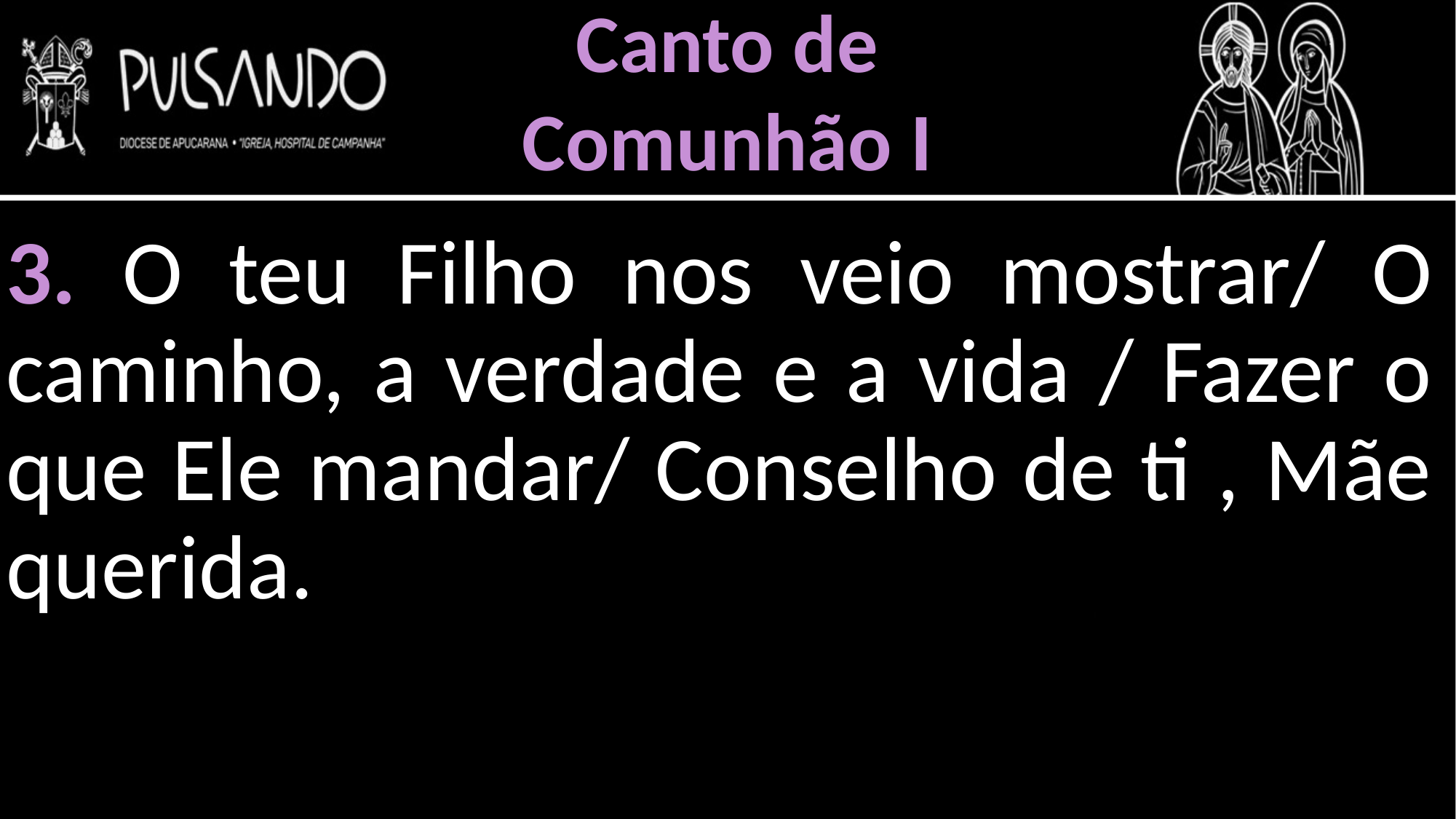

Canto de
Comunhão I
3. O teu Filho nos veio mostrar/ O caminho, a verdade e a vida / Fazer o que Ele mandar/ Conselho de ti , Mãe querida.